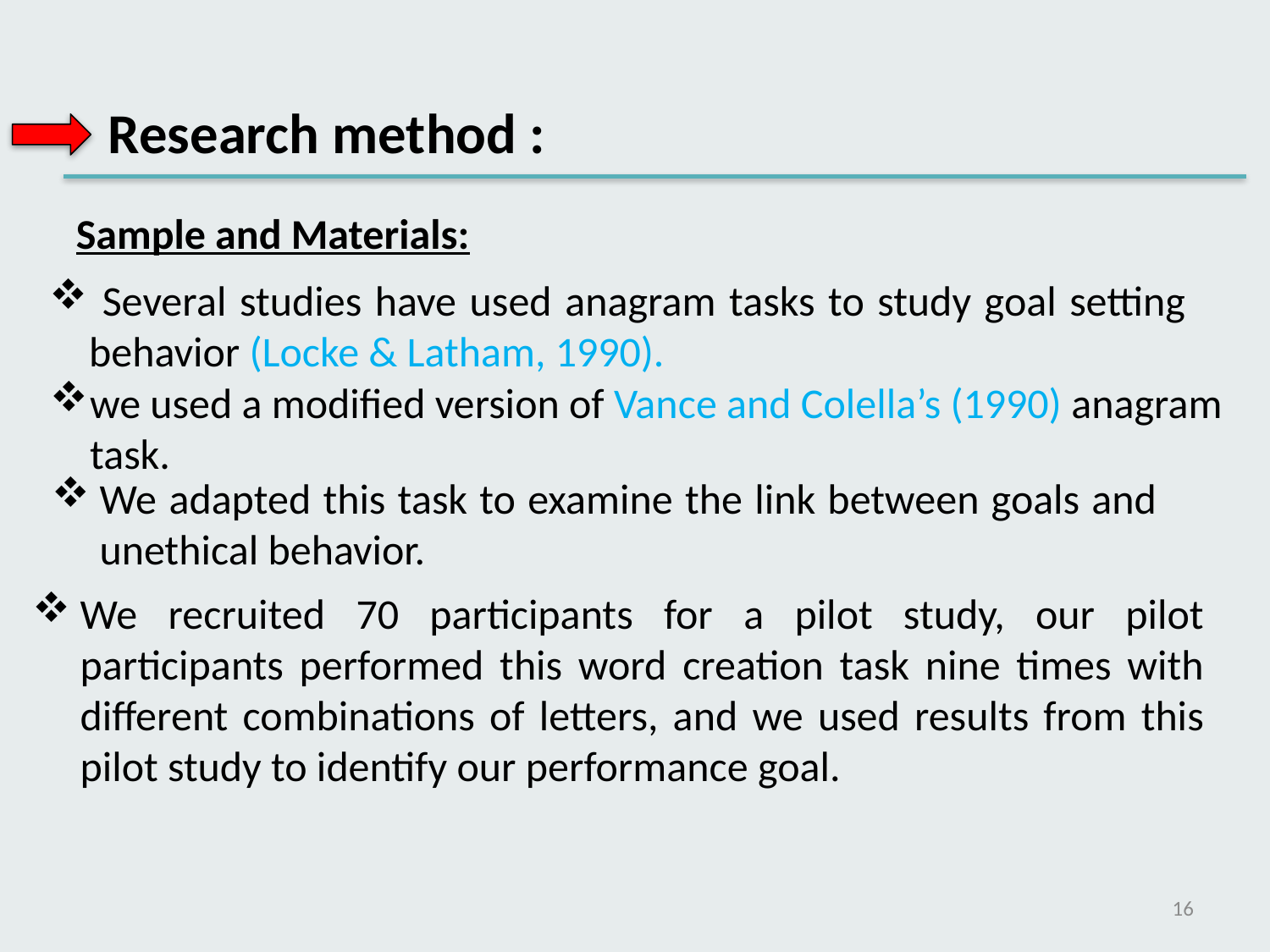

Research method :

Sample and Materials:
 Several studies have used anagram tasks to study goal setting behavior (Locke & Latham, 1990).
we used a modified version of Vance and Colella’s (1990) anagram task.
We adapted this task to examine the link between goals and unethical behavior.
We recruited 70 participants for a pilot study, our pilot participants performed this word creation task nine times with different combinations of letters, and we used results from this pilot study to identify our performance goal.
16